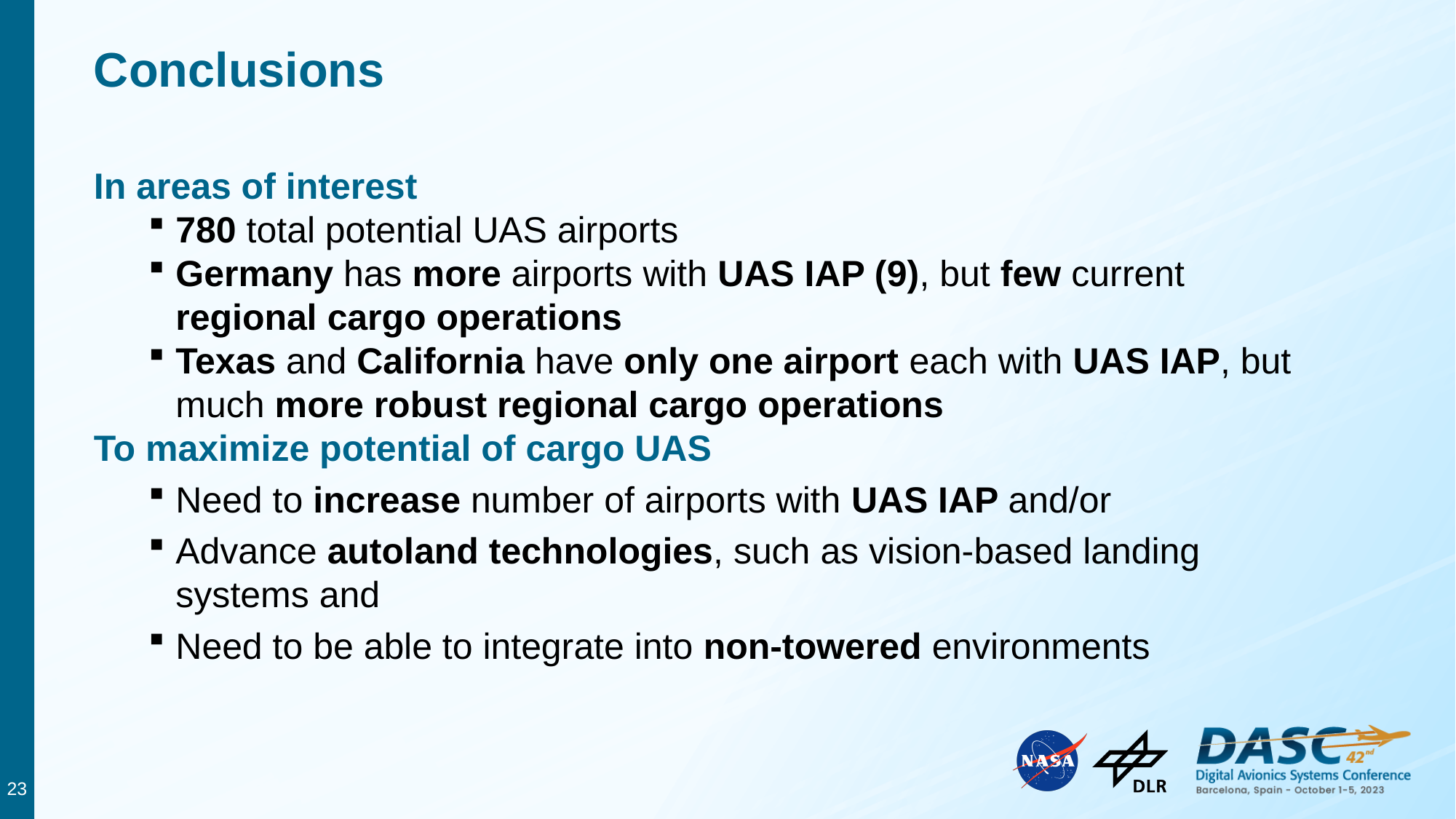

# Conclusions
In areas of interest
780 total potential UAS airports
Germany has more airports with UAS IAP (9), but few current regional cargo operations
Texas and California have only one airport each with UAS IAP, but much more robust regional cargo operations
To maximize potential of cargo UAS
Need to increase number of airports with UAS IAP and/or
Advance autoland technologies, such as vision-based landing systems and
Need to be able to integrate into non-towered environments

23